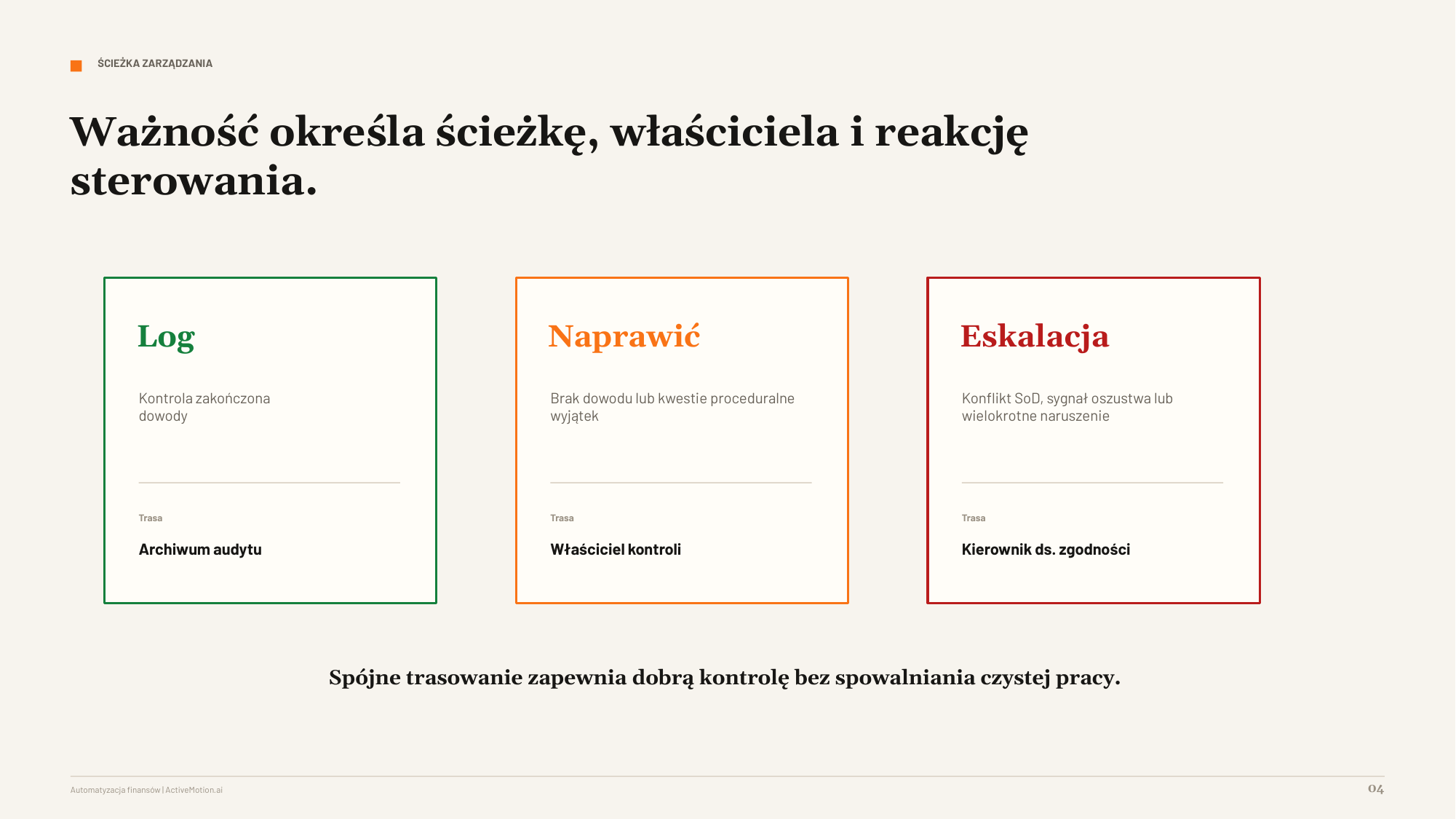

ŚCIEŻKA ZARZĄDZANIA

Ważność określa ścieżkę, właściciela i reakcję sterowania.

Log
Naprawić
Eskalacja
Kontrola zakończona
dowody
Brak dowodu lub kwestie proceduralne
wyjątek
Konflikt SoD, sygnał oszustwa lub
wielokrotne naruszenie

Trasa
Trasa
Trasa
Archiwum audytu
Właściciel kontroli
Kierownik ds. zgodności
Spójne trasowanie zapewnia dobrą kontrolę bez spowalniania czystej pracy.

04
Automatyzacja finansów | ActiveMotion.ai